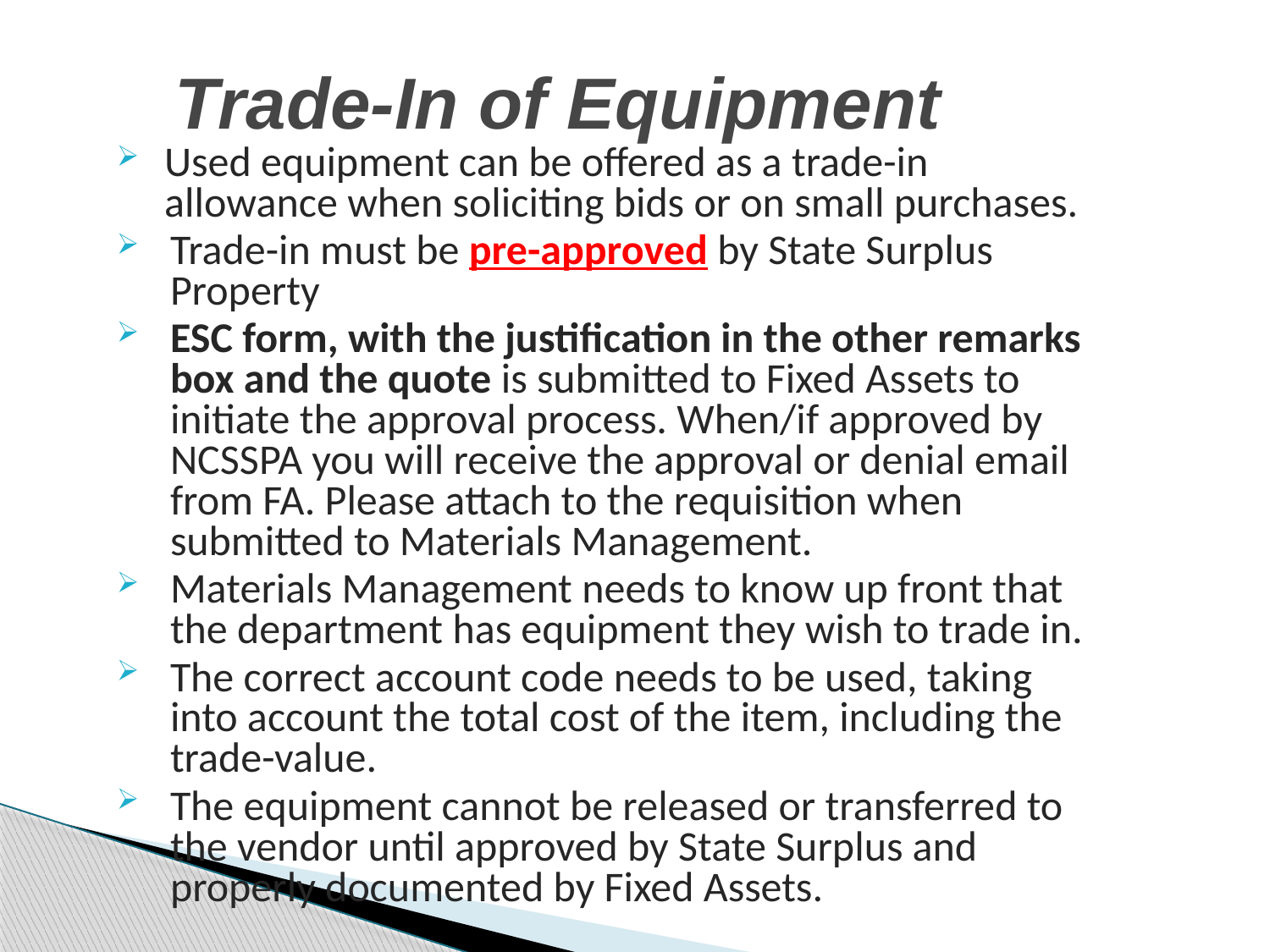

# Trade-In of Equipment
Used equipment can be offered as a trade-in allowance when soliciting bids or on small purchases.
Trade-in must be pre-approved by State Surplus Property
ESC form, with the justification in the other remarks box and the quote is submitted to Fixed Assets to initiate the approval process. When/if approved by NCSSPA you will receive the approval or denial email from FA. Please attach to the requisition when submitted to Materials Management.
Materials Management needs to know up front that the department has equipment they wish to trade in.
The correct account code needs to be used, taking into account the total cost of the item, including the trade-value.
The equipment cannot be released or transferred to the vendor until approved by State Surplus and properly documented by Fixed Assets.